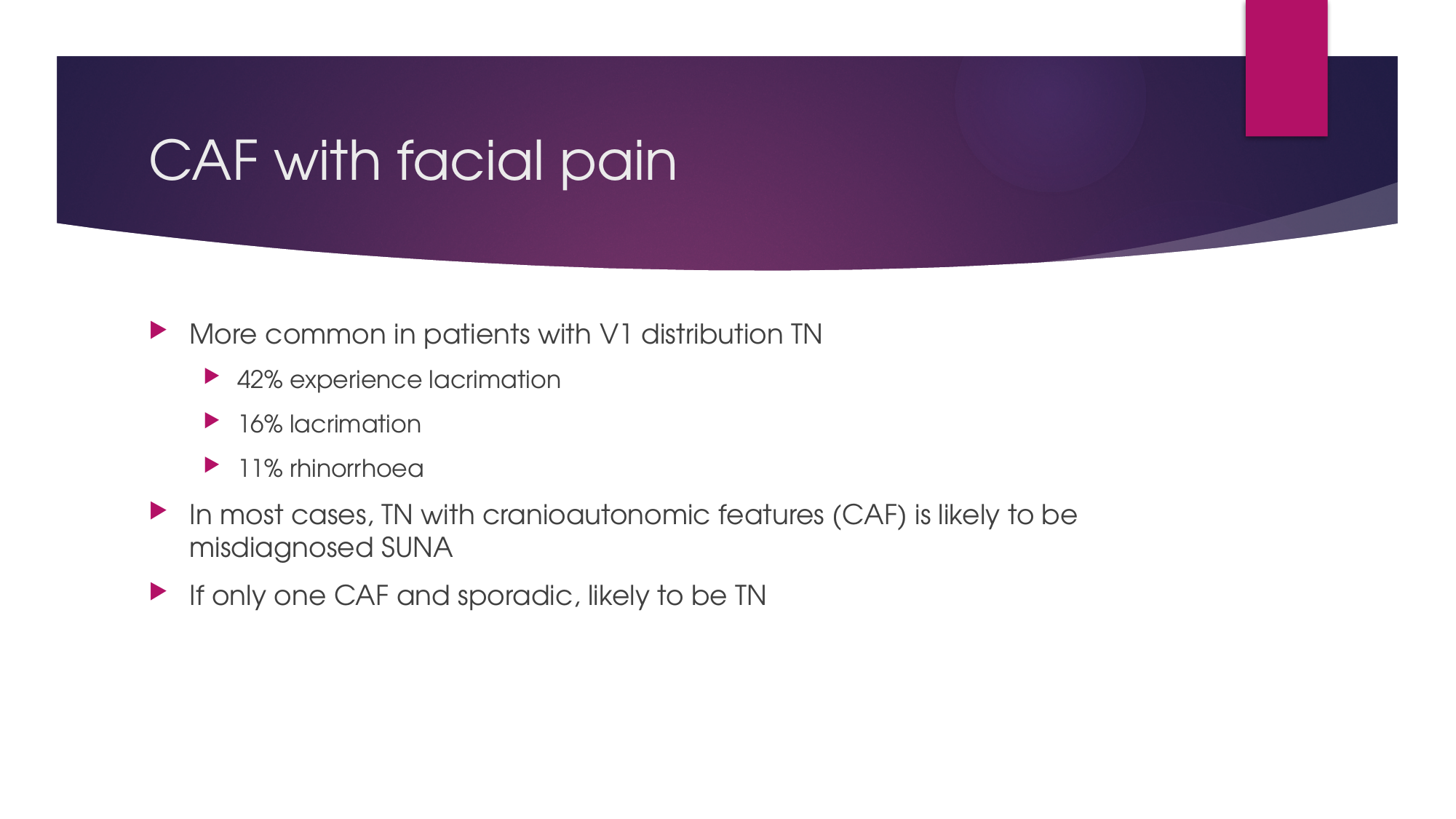

# CAF with facial pain
More common in patients with V1 distribution TN
42% experience lacrimation
16% lacrimation
11% rhinorrhoea
In most cases, TN with cranioautonomic features (CAF) is likely to be misdiagnosed SUNA
If only one CAF and sporadic, likely to be TN